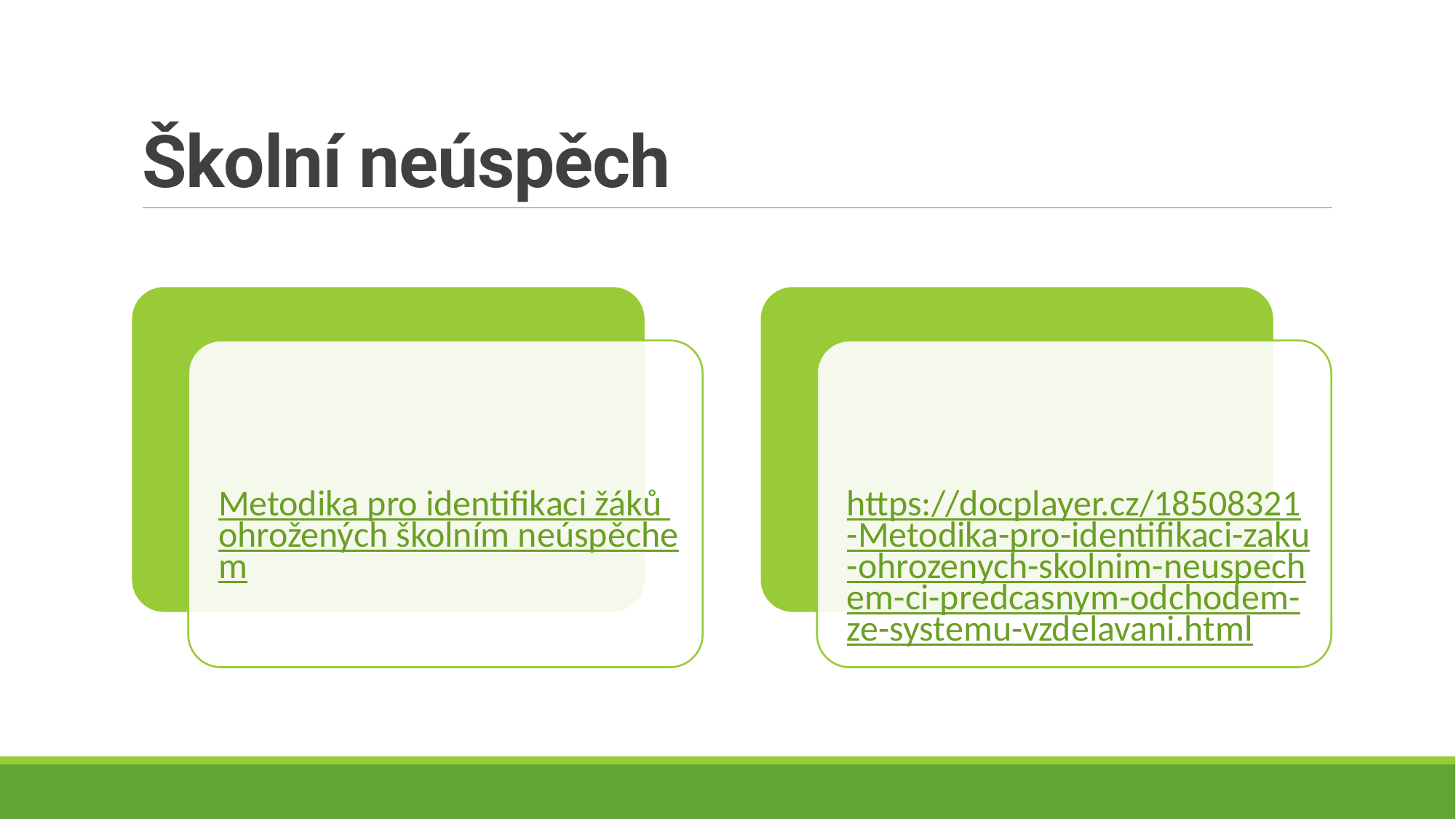

# Školní neúspěch
Metodika pro identifikaci žáků ohrožených školním neúspěchem
https://docplayer.cz/18508321-Metodika-pro-identifikaci-zaku-ohrozenych-skolnim-neuspechem-ci-predcasnym-odchodem-ze-systemu-vzdelavani.html